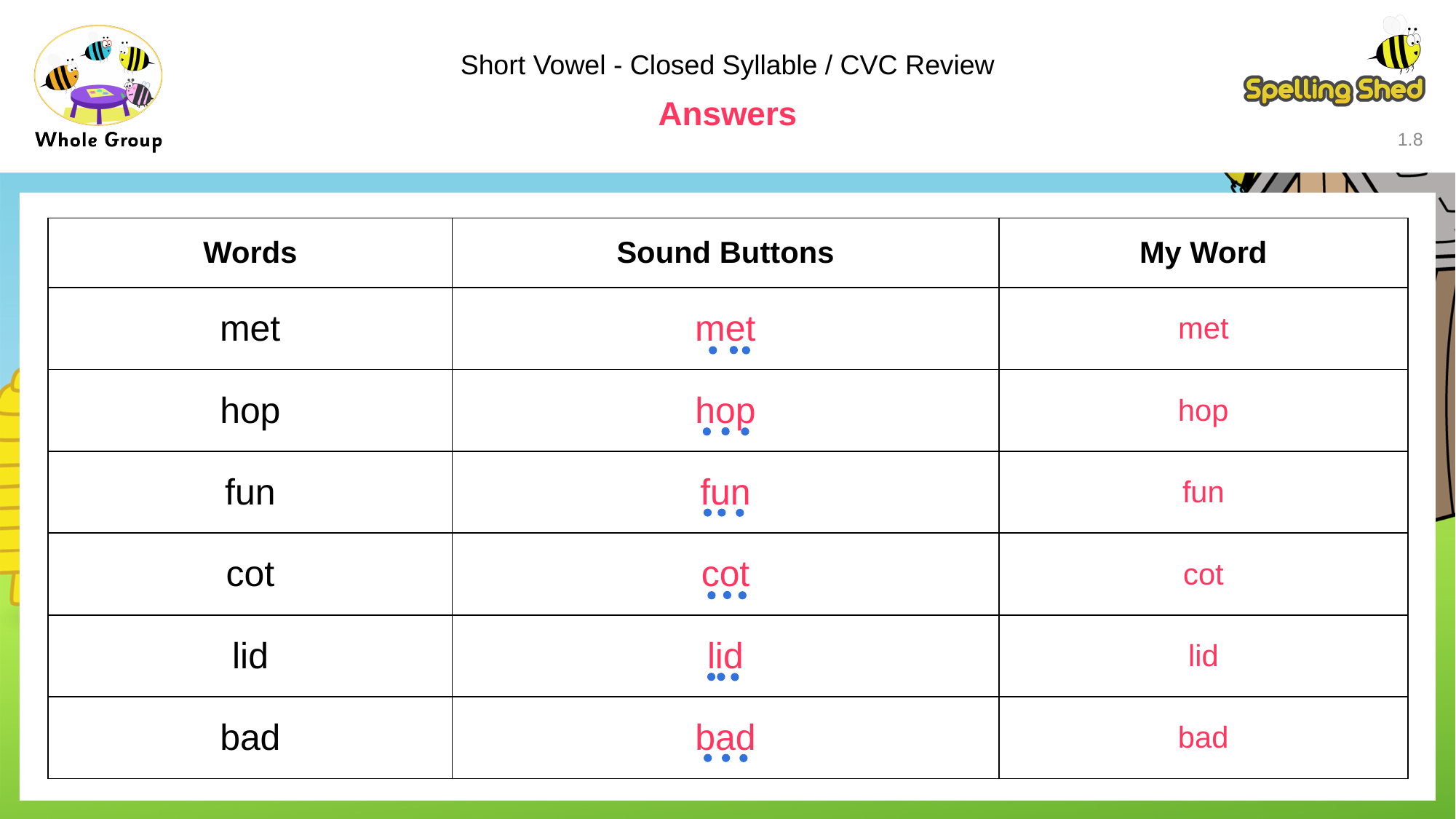

Short Vowel - Closed Syllable / CVC Review
Answers
1.8
| Words | Sound Buttons | My Word |
| --- | --- | --- |
| met | met | met |
| hop | hop | hop |
| fun | fun | fun |
| cot | cot | cot |
| lid | lid | lid |
| bad | bad | bad |